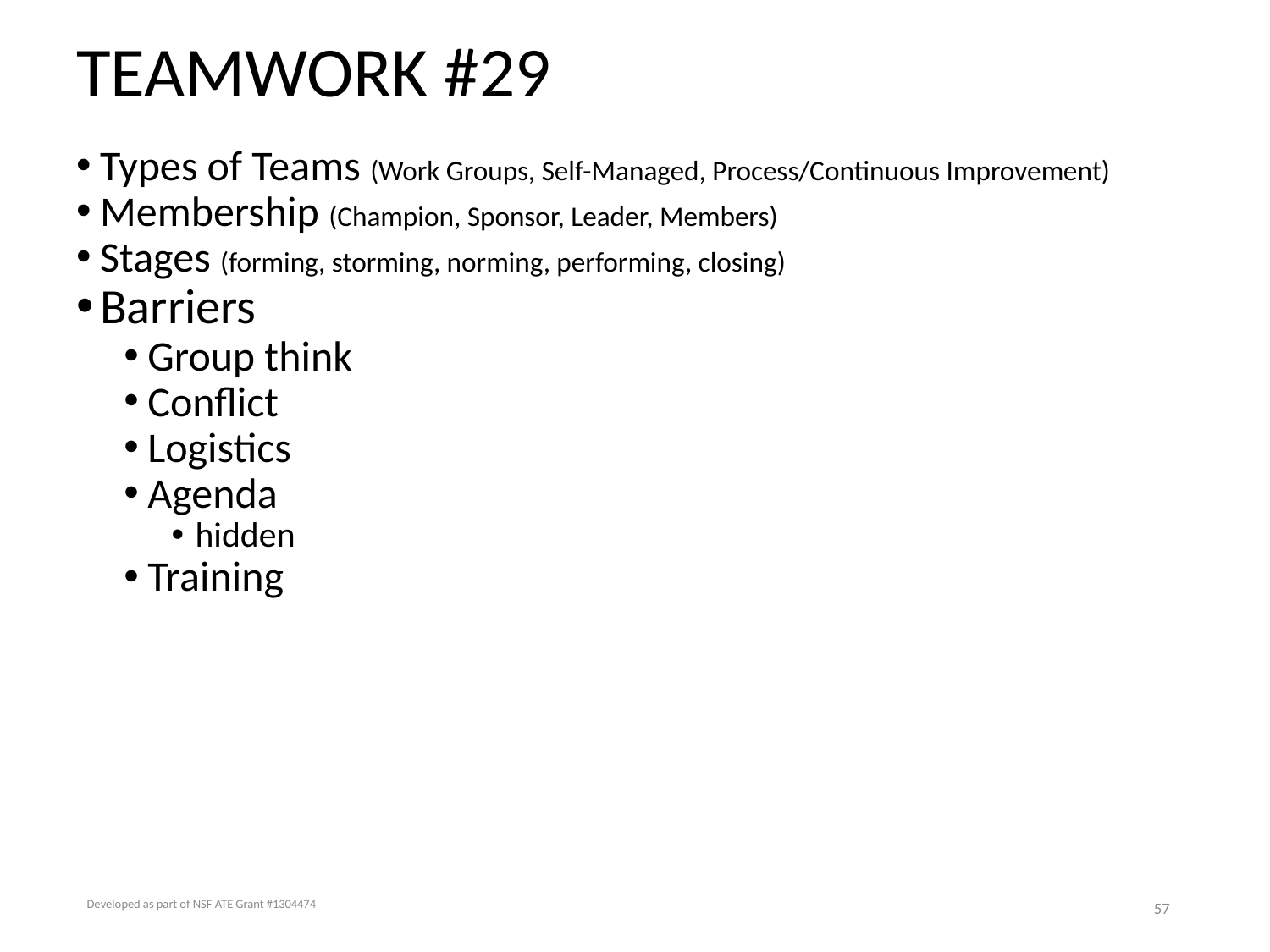

# TEAMWORK #29
Types of Teams (Work Groups, Self-Managed, Process/Continuous Improvement)
Membership (Champion, Sponsor, Leader, Members)
Stages (forming, storming, norming, performing, closing)
Barriers
Group think
Conflict
Logistics
Agenda
hidden
Training

Developed as part of NSF ATE Grant #1304474
57